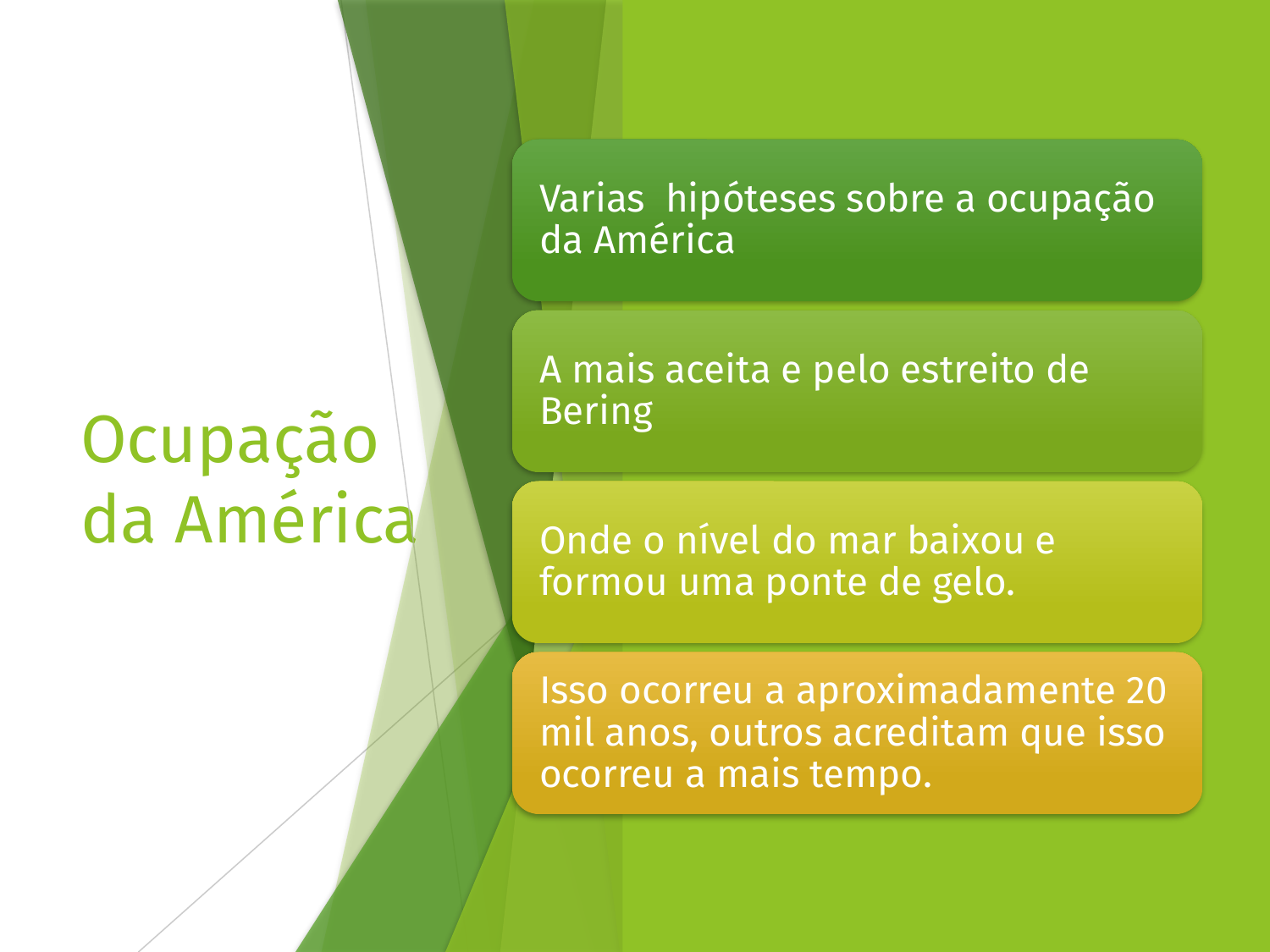

Varias  hipóteses sobre a ocupação da América
A mais aceita e pelo estreito de Bering
Onde o nível do mar baixou e formou uma ponte de gelo.
Isso ocorreu a aproximadamente 20 mil anos, outros acreditam que isso ocorreu a mais tempo.
# Ocupação da América